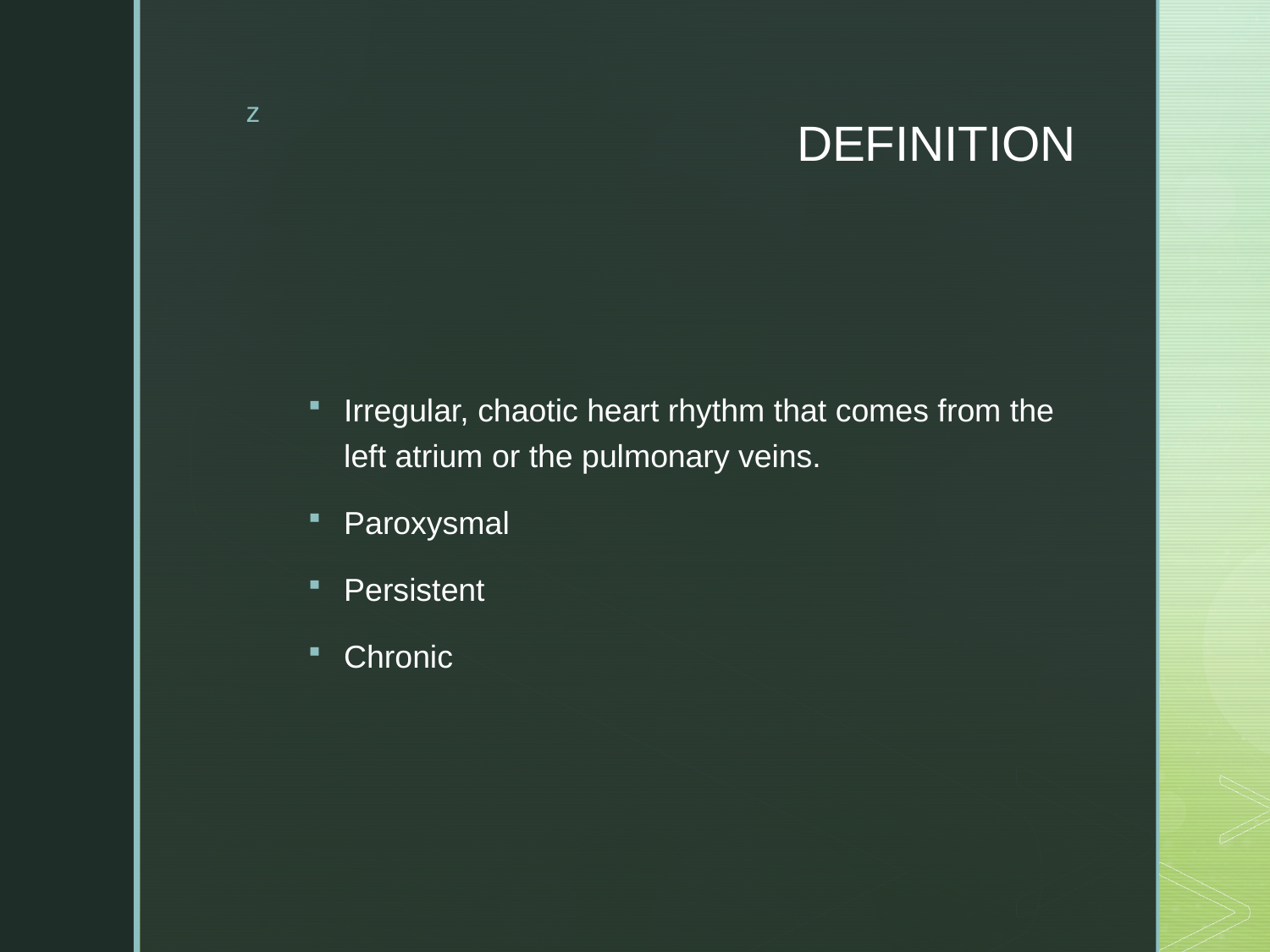

# DEFINITION
Irregular, chaotic heart rhythm that comes from the left atrium or the pulmonary veins.
Paroxysmal
Persistent
Chronic